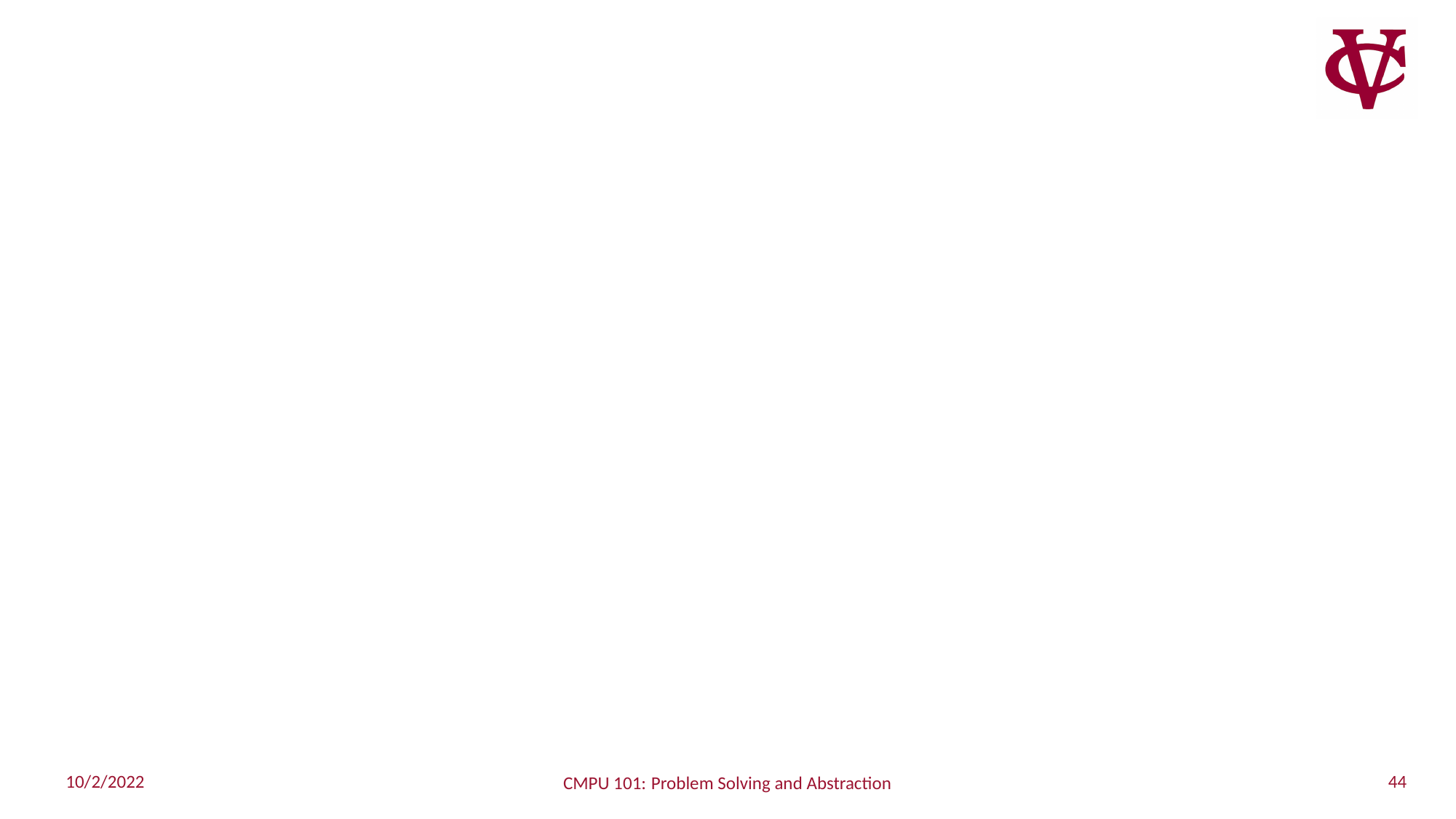

#

44
10/2/2022
CMPU 101: Problem Solving and Abstraction